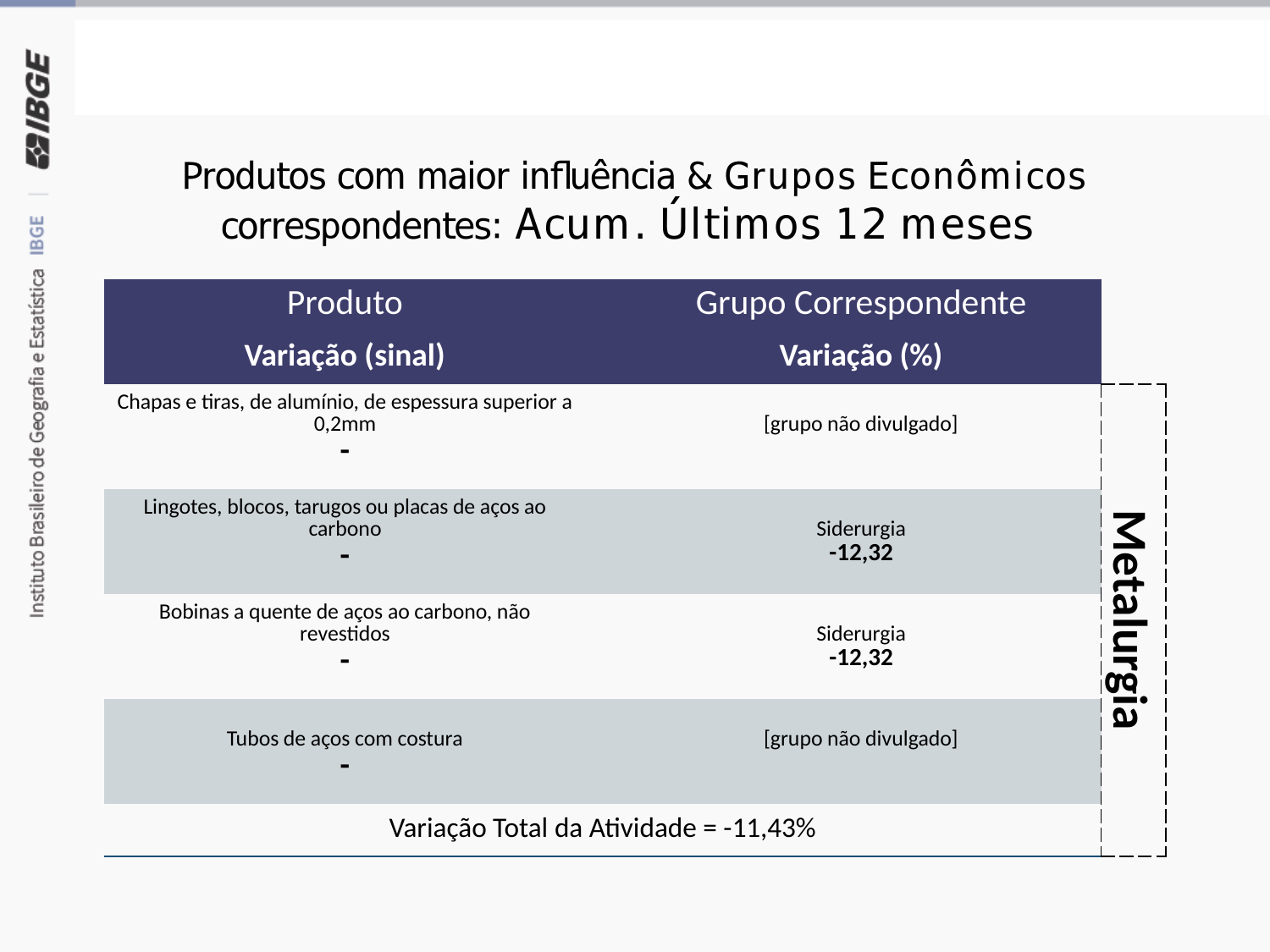

Grupos Econômicos
Produtos com maior influência & Grupos Econômicos correspondentes: Acum. Últimos 12 meses
| Produto |  | Grupo Correspondente |  |
| --- | --- | --- | --- |
| Variação (sinal) |  | Variação (%) |  |
| Chapas e tiras, de alumínio, de espessura superior a 0,2mm |  | [grupo não divulgado] | Metalurgia |
| - |  |  | Metalurgia |
| Lingotes, blocos, tarugos ou placas de aços ao carbono |  | Siderurgia | Metalurgia |
| - |  | -12,32 | Metalurgia |
| Bobinas a quente de aços ao carbono, não revestidos |  | Siderurgia | Metalurgia |
| - |  | -12,32 | Metalurgia |
| Tubos de aços com costura |  | [grupo não divulgado] | Metalurgia |
| - |  |  | Metalurgia |
| Variação Total da Atividade = -11,43% | Variação Total da Atividade = -11,43% | Variação Total da Atividade = -11,43% | Metalurgia |